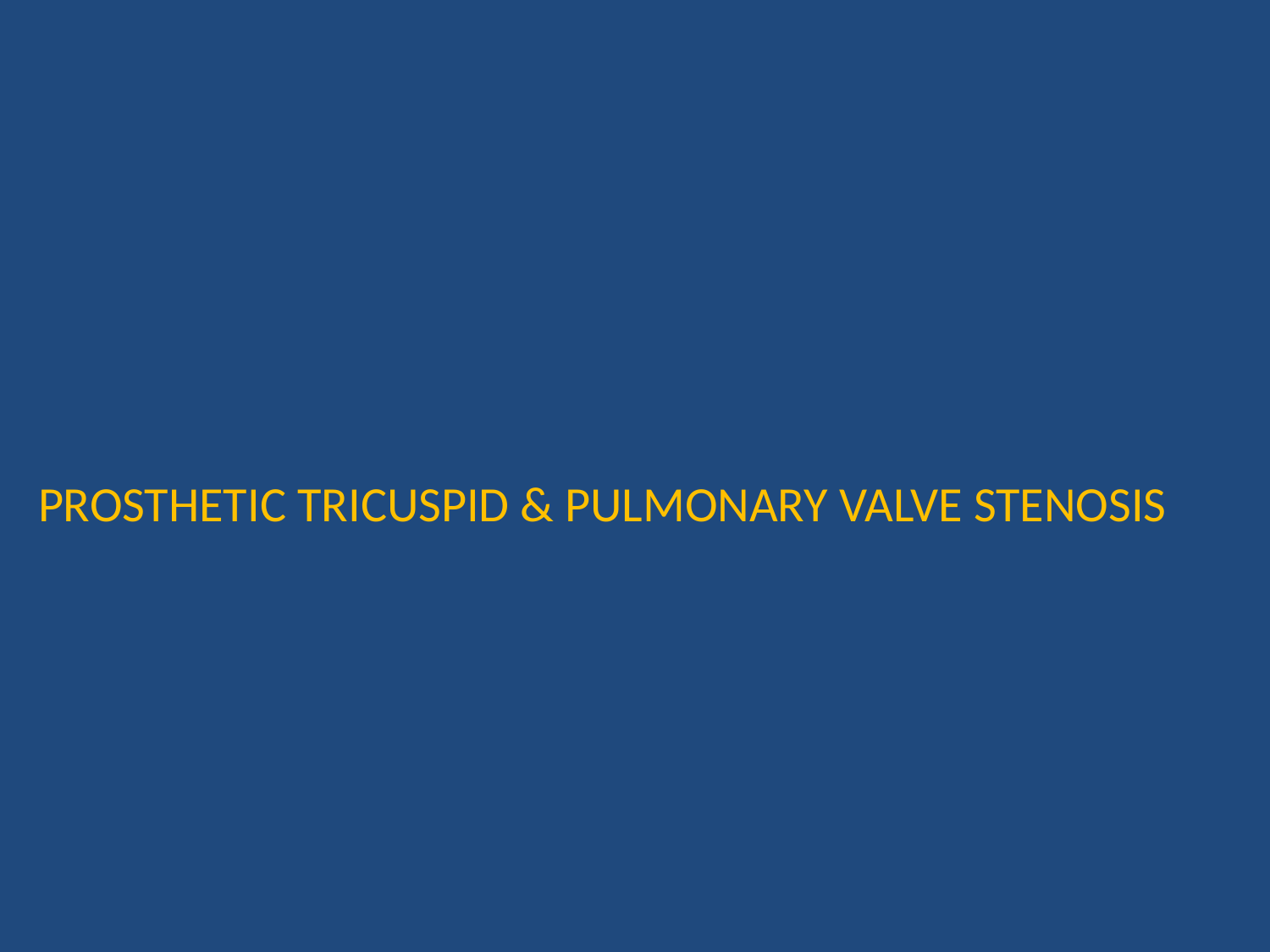

#

  PROSTHETIC TRICUSPID & PULMONARY VALVE STENOSIS